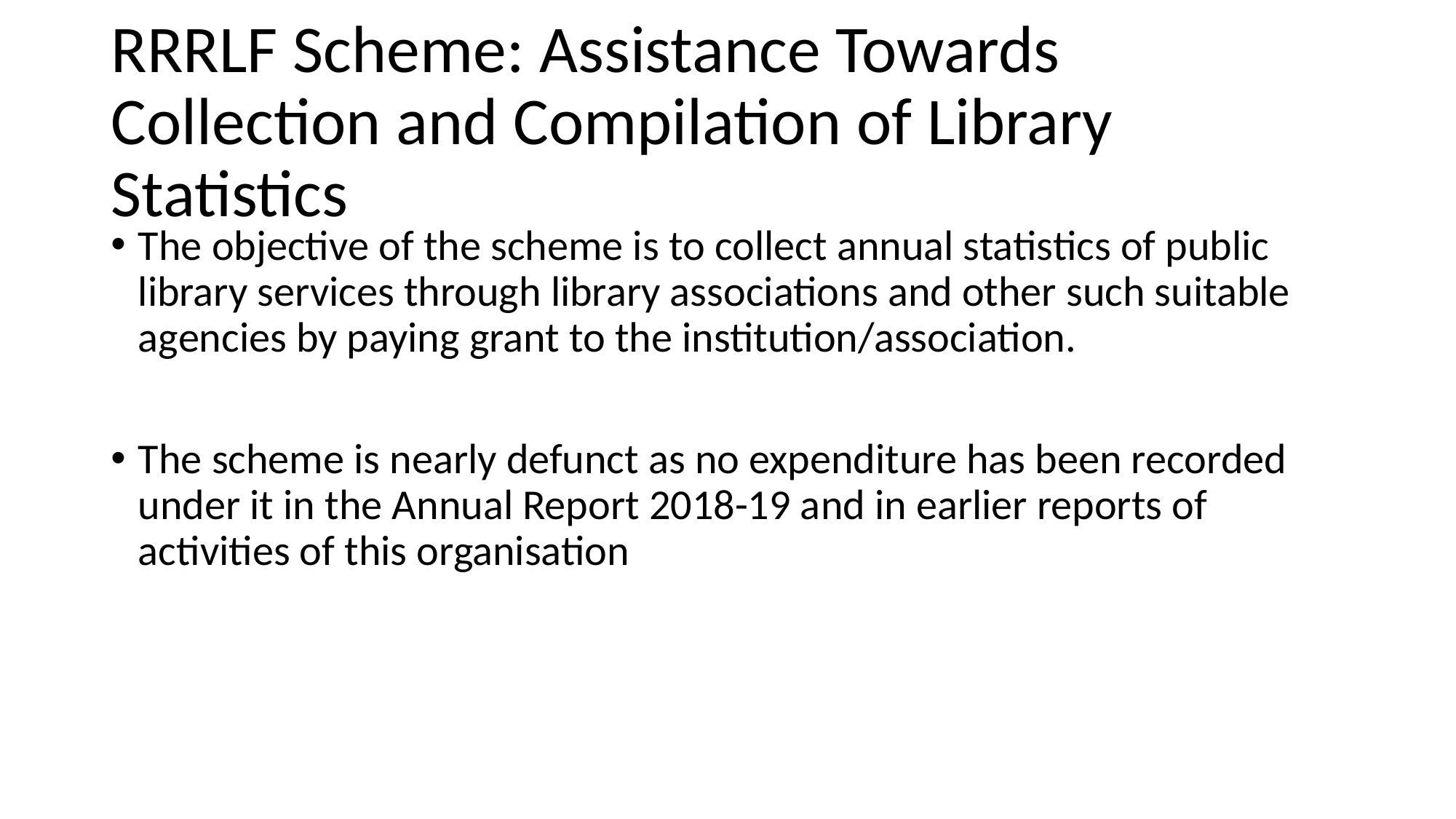

# RRRLF Scheme: Assistance Towards Collection and Compilation of Library Statistics
The objective of the scheme is to collect annual statistics of public library services through library associations and other such suitable agencies by paying grant to the institution/association.

The scheme is nearly defunct as no expenditure has been recorded under it in the Annual Report 2018-19 and in earlier reports of activities of this organisation